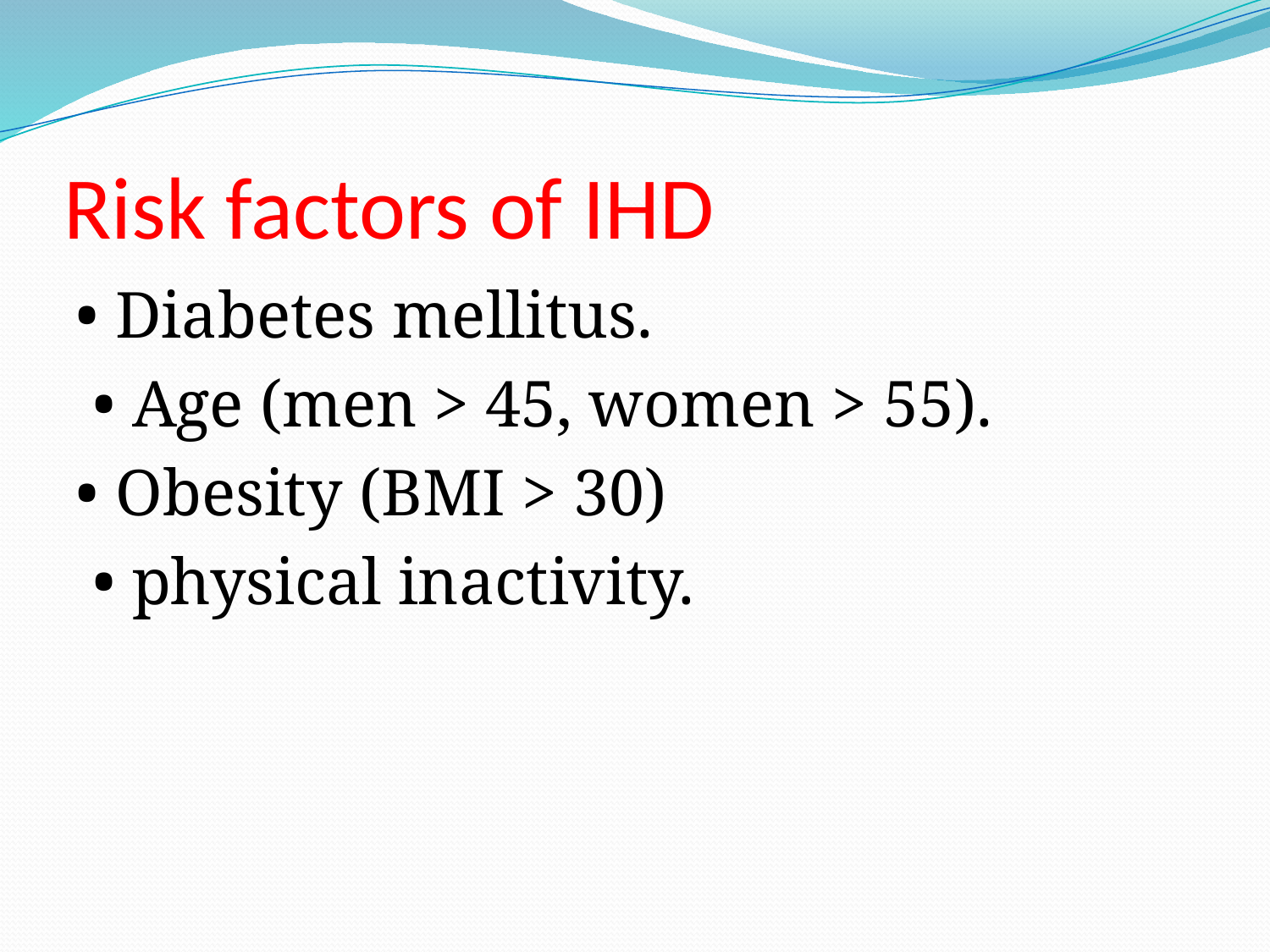

# Risk factors of IHD
• Diabetes mellitus.
 • Age (men > 45, women > 55).
• Obesity (BMI > 30)
 • physical inactivity.